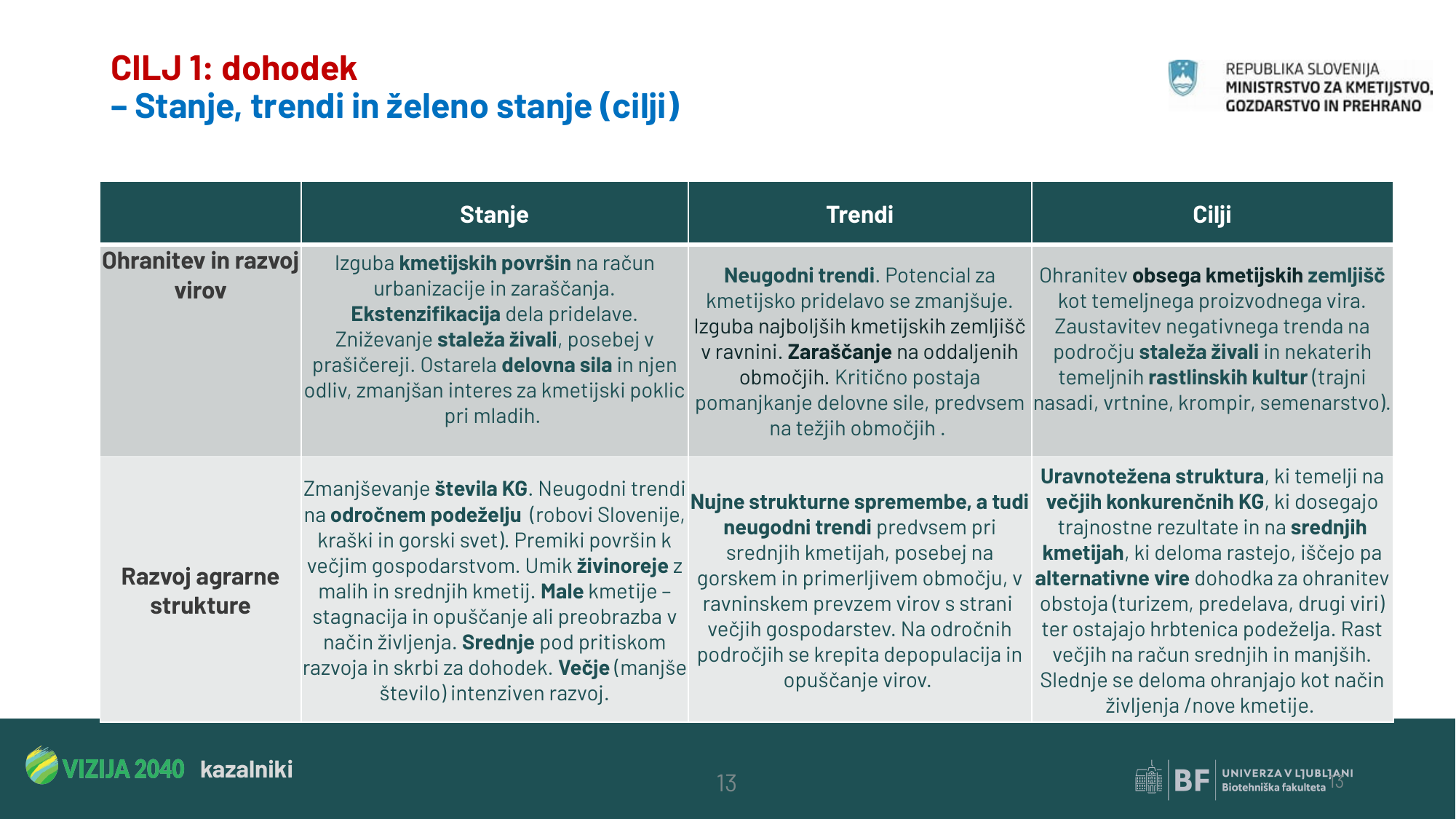

# CILJ 1: dohodek – Stanje, trendi in želeno stanje (cilji)

|  | Stanje | Trendi | Cilji |
| --- | --- | --- | --- |
| Ohranitev in razvoj virov | Izguba kmetijskih površin na račun urbanizacije in zaraščanja. Ekstenzifikacija dela pridelave. Zniževanje staleža živali, posebej v prašičereji. Ostarela delovna sila in njen odliv, zmanjšan interes za kmetijski poklic pri mladih. | Neugodni trendi. Potencial za kmetijsko pridelavo se zmanjšuje. Izguba najboljših kmetijskih zemljišč v ravnini. Zaraščanje na oddaljenih območjih. Kritično postaja pomanjkanje delovne sile, predvsem na težjih območjih . | Ohranitev obsega kmetijskih zemljišč kot temeljnega proizvodnega vira. Zaustavitev negativnega trenda na področju staleža živali in nekaterih temeljnih rastlinskih kultur (trajni nasadi, vrtnine, krompir, semenarstvo). |
| Razvoj agrarne strukture | Zmanjševanje števila KG. Neugodni trendi na odročnem podeželju (robovi Slovenije, kraški in gorski svet). Premiki površin k večjim gospodarstvom. Umik živinoreje z malih in srednjih kmetij. Male kmetije – stagnacija in opuščanje ali preobrazba v način življenja. Srednje pod pritiskom razvoja in skrbi za dohodek. Večje (manjše število) intenziven razvoj. | Nujne strukturne spremembe, a tudi neugodni trendi predvsem pri srednjih kmetijah, posebej na gorskem in primerljivem območju, v ravninskem prevzem virov s strani večjih gospodarstev. Na odročnih področjih se krepita depopulacija in opuščanje virov. | Uravnotežena struktura, ki temelji na večjih konkurenčnih KG, ki dosegajo trajnostne rezultate in na srednjih kmetijah, ki deloma rastejo, iščejo pa alternativne vire dohodka za ohranitev obstoja (turizem, predelava, drugi viri) ter ostajajo hrbtenica podeželja. Rast večjih na račun srednjih in manjših. Slednje se deloma ohranjajo kot način življenja /nove kmetije. |
13